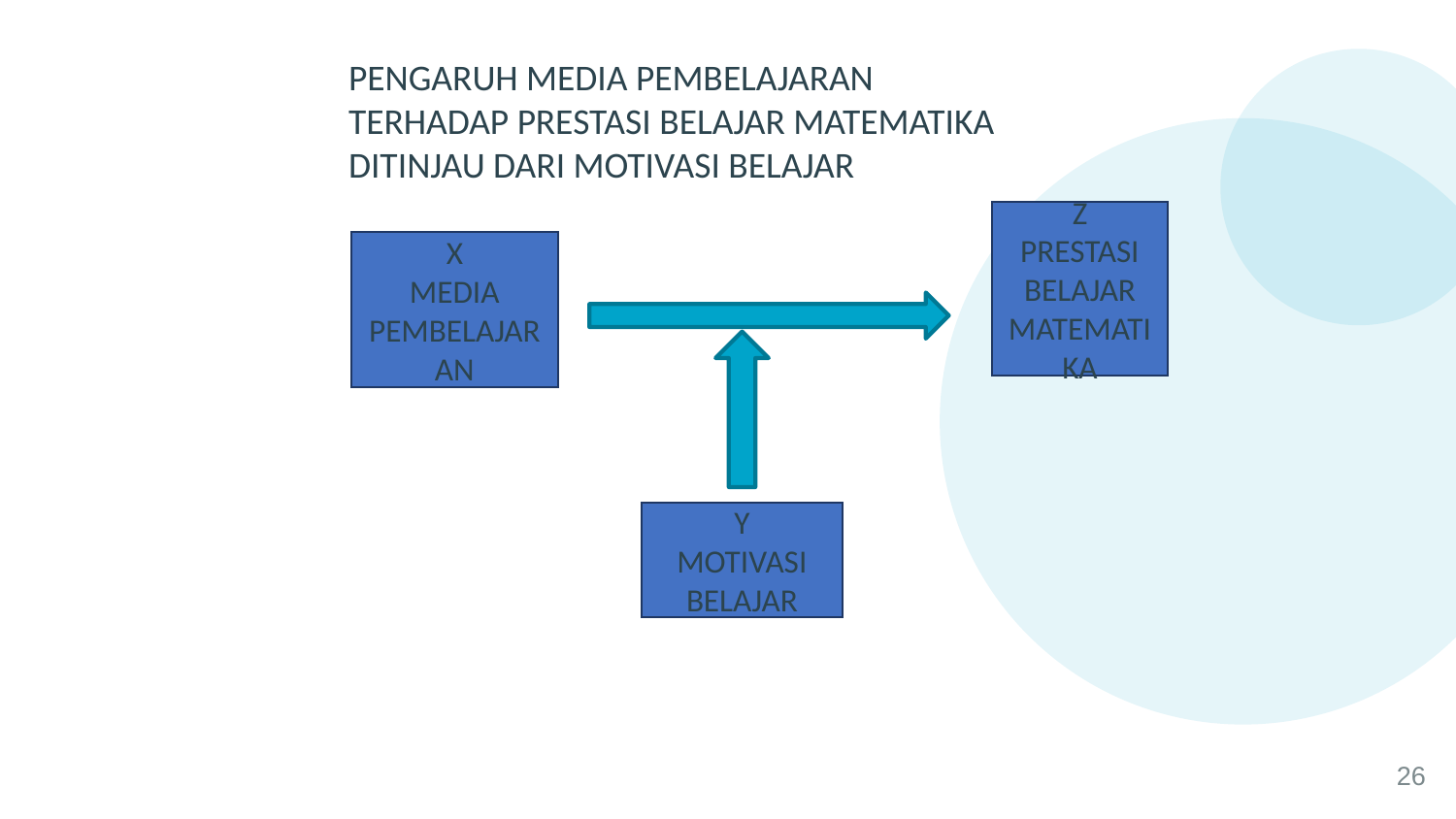

PENGARUH MEDIA PEMBELAJARAN
TERHADAP PRESTASI BELAJAR MATEMATIKA
DITINJAU DARI MOTIVASI BELAJAR

Z
PRESTASI BELAJAR MATEMATIKA
X
MEDIA
PEMBELAJARAN

Y
MOTIVASI BELAJAR
26